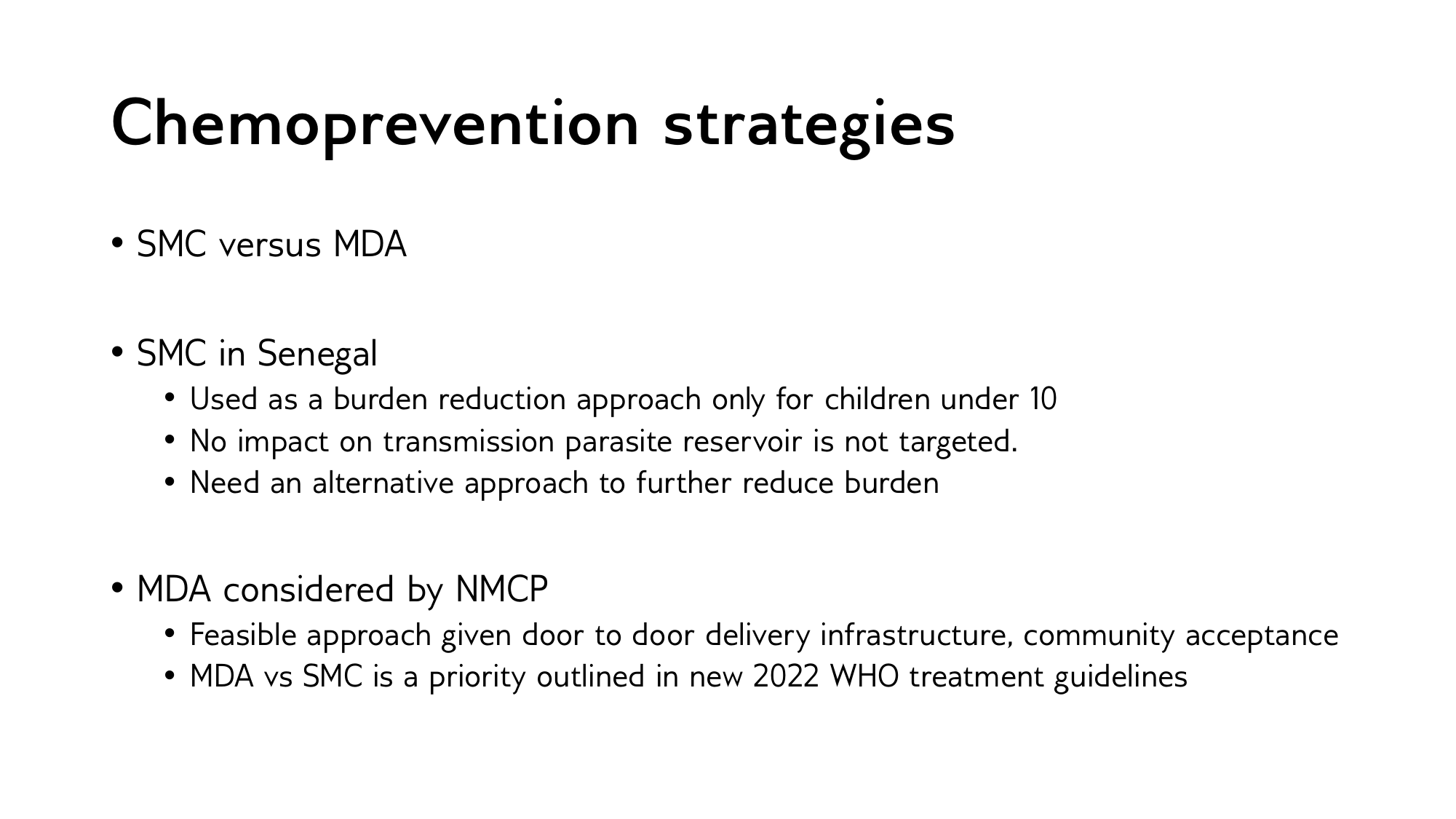

# Chemoprevention strategies
SMC versus MDA

SMC in Senegal
Used as a burden reduction approach only for children under 10
No impact on transmission parasite reservoir is not targeted.
Need an alternative approach to further reduce burden

MDA considered by NMCP
Feasible approach given door to door delivery infrastructure, community acceptance
MDA vs SMC is a priority outlined in new 2022 WHO treatment guidelines